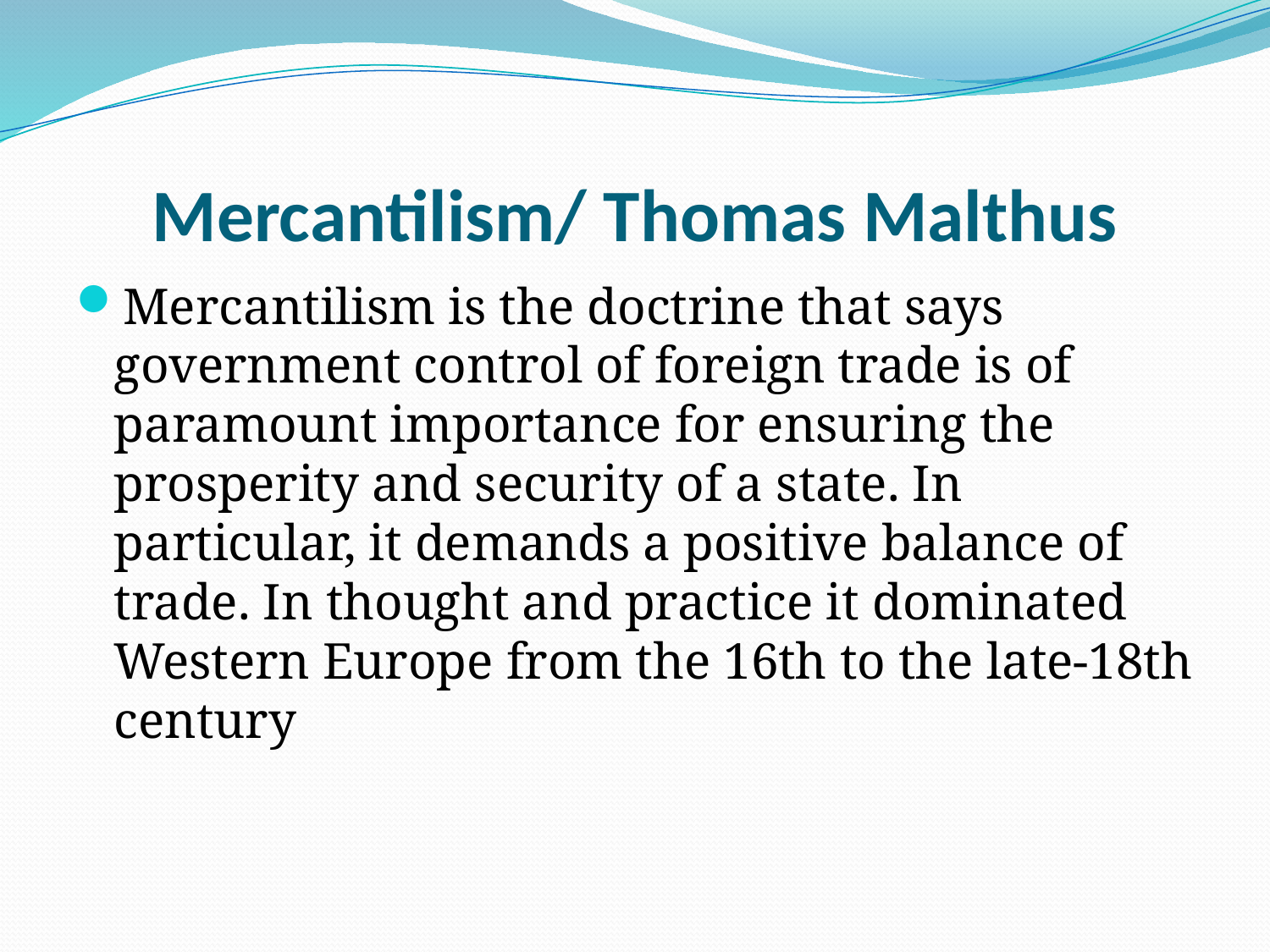

# Mercantilism/ Thomas Malthus
Mercantilism is the doctrine that says government control of foreign trade is of paramount importance for ensuring the prosperity and security of a state. In particular, it demands a positive balance of trade. In thought and practice it dominated  Western Europe from the 16th to the late-18th century